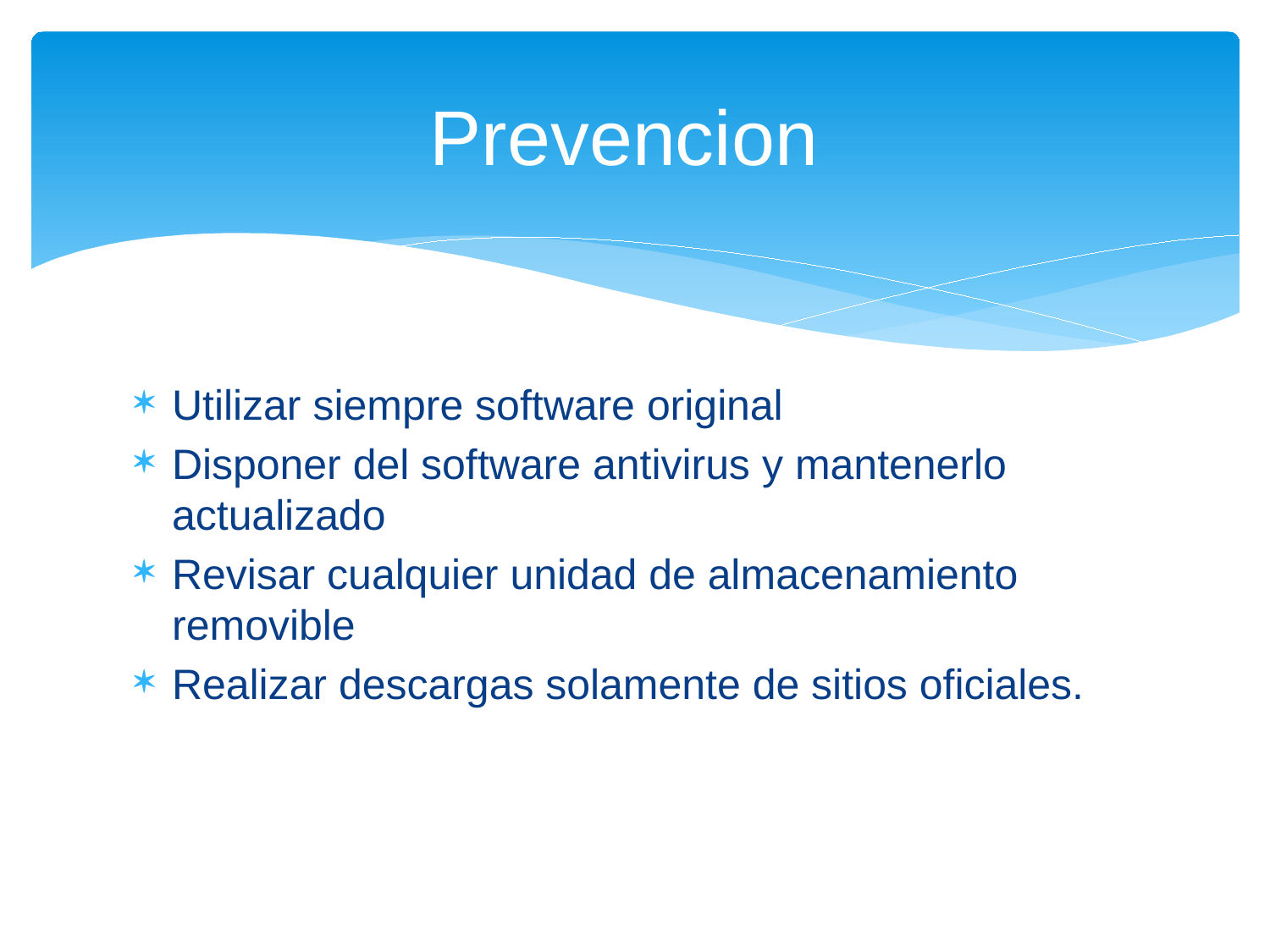

# Prevencion
Utilizar siempre software original
Disponer del software antivirus y mantenerlo actualizado
Revisar cualquier unidad de almacenamiento removible
Realizar descargas solamente de sitios oficiales.